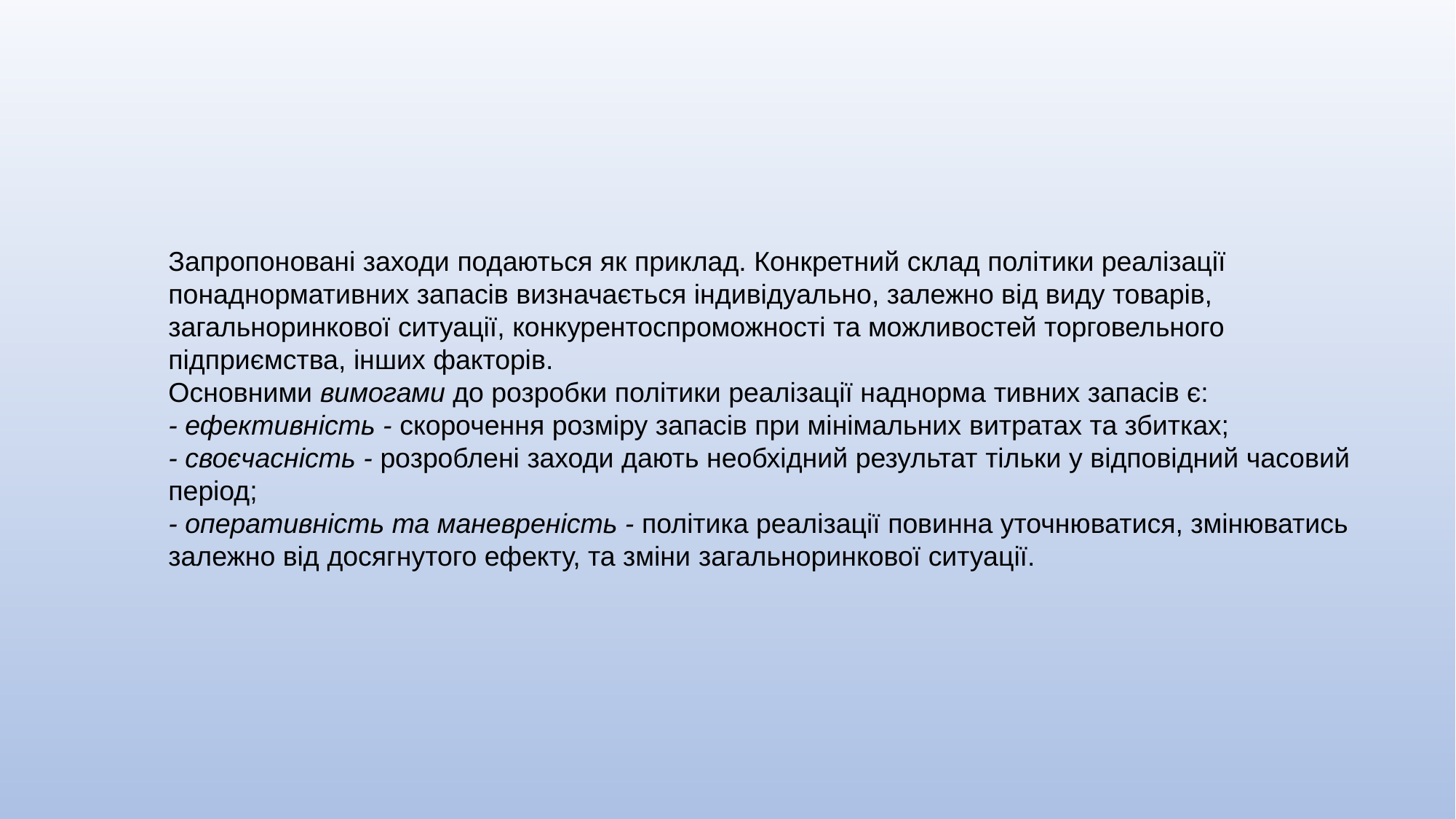

Запропоновані заходи подаються як приклад. Конкретний склад політики реалізації понаднормативних запасів визначається індивідуально, залежно від виду товарів, загальноринкової ситуації, конкурентоспроможності та можливостей торговельного підприємства, інших факторів.
Основними вимогами до розробки політики реалізації наднорма тивних запасів є:
- ефективність - скорочення розміру запасів при мінімальних витратах та збитках;
- своєчасність - розроблені заходи дають необхідний результат тільки у відповідний часовий період;
- оперативність та маневреність - політика реалізації повинна уточнюватися, змінюватись залежно від досягнутого ефекту, та зміни загальноринкової ситуації.